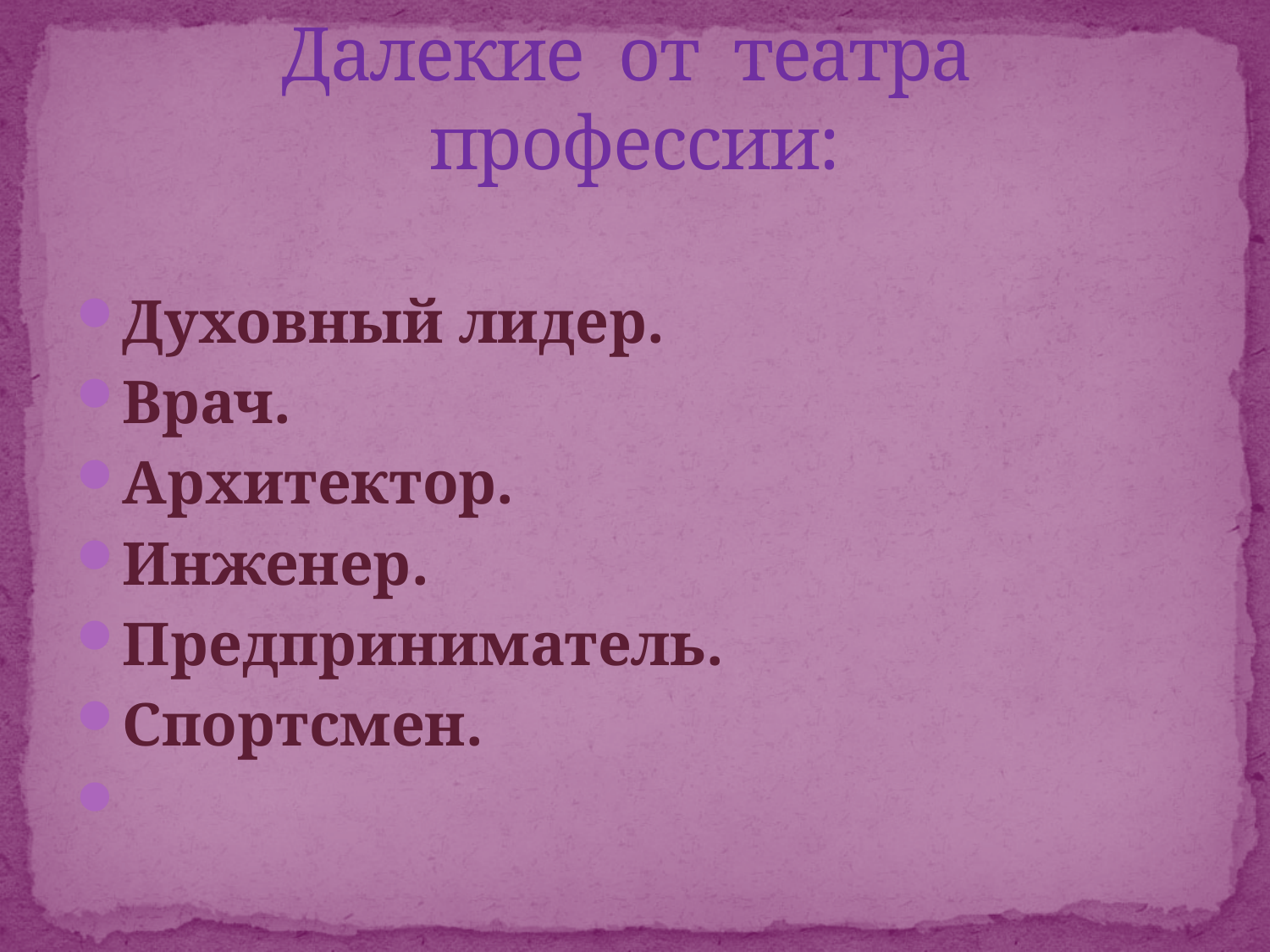

# Далекие  от  театра  профессии:
Духовный лидер.
Врач.
Архитектор.
Инженер.
Предприниматель.
Спортсмен.